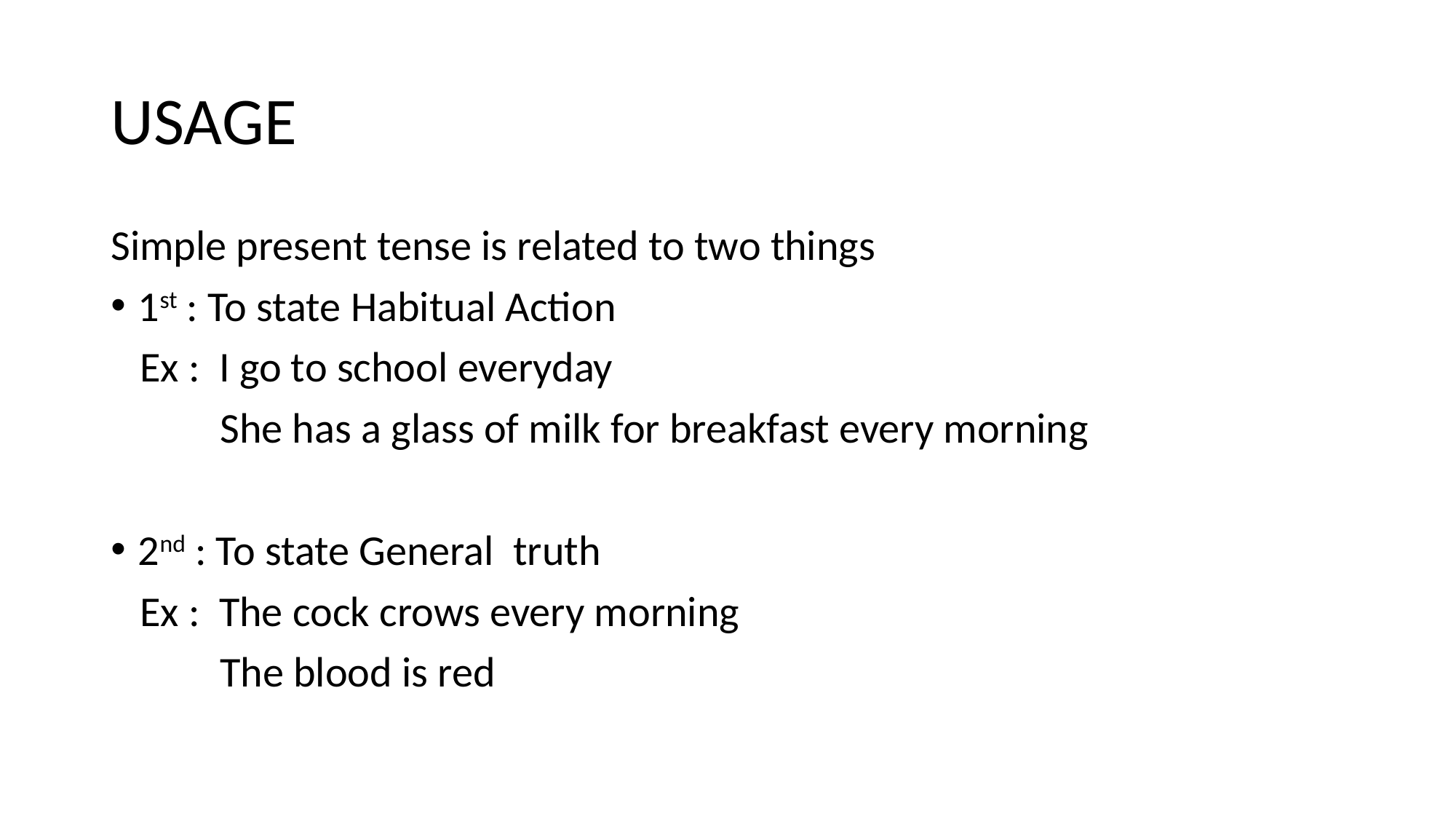

# USAGE
Simple present tense is related to two things
1st : To state Habitual Action
   Ex :  I go to school everyday
	She has a glass of milk for breakfast every morning

2nd : To state General  truth
   Ex :  The cock crows every morning
	The blood is red